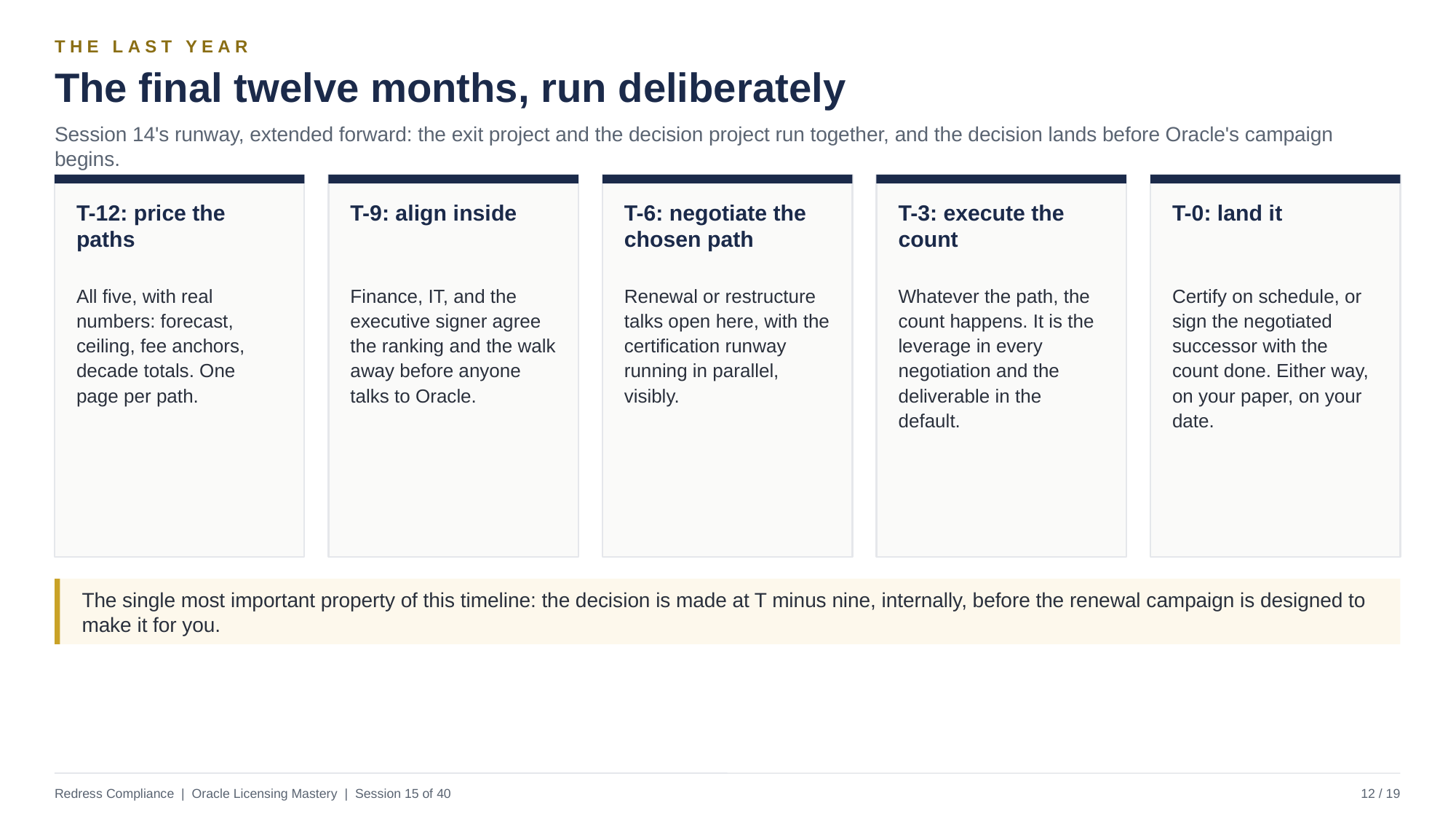

THE LAST YEAR
The final twelve months, run deliberately
Session 14's runway, extended forward: the exit project and the decision project run together, and the decision lands before Oracle's campaign begins.

T-12: price the paths
T-9: align inside
T-6: negotiate the chosen path
T-3: execute the count
T-0: land it
All five, with real numbers: forecast, ceiling, fee anchors, decade totals. One page per path.
Finance, IT, and the executive signer agree the ranking and the walk away before anyone talks to Oracle.
Renewal or restructure talks open here, with the certification runway running in parallel, visibly.
Whatever the path, the count happens. It is the leverage in every negotiation and the deliverable in the default.
Certify on schedule, or sign the negotiated successor with the count done. Either way, on your paper, on your date.

The single most important property of this timeline: the decision is made at T minus nine, internally, before the renewal campaign is designed to make it for you.

Redress Compliance  |  Oracle Licensing Mastery  |  Session 15 of 40
12 / 19